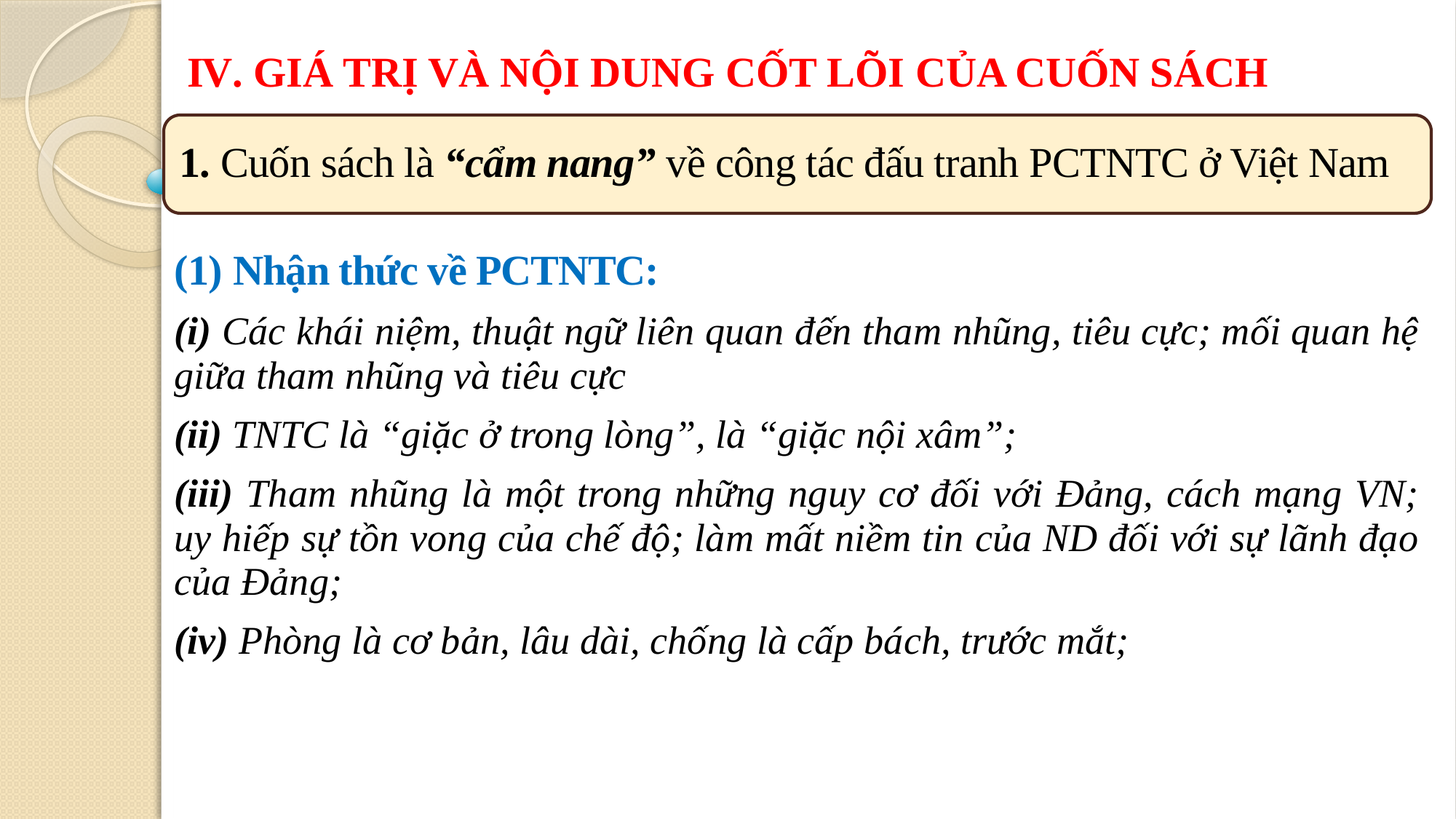

IV. GIÁ TRỊ VÀ NỘI DUNG CỐT LÕI CỦA CUỐN SÁCH
1. Cuốn sách là “cẩm nang” về công tác đấu tranh PCTNTC ở Việt Nam
(1) Nhận thức về PCTNTC:
(i) Các khái niệm, thuật ngữ liên quan đến tham nhũng, tiêu cực; mối quan hệ giữa tham nhũng và tiêu cực
(ii) TNTC là “giặc ở trong lòng”, là “giặc nội xâm”;
(iii) Tham nhũng là một trong những nguy cơ đối với Đảng, cách mạng VN; uy hiếp sự tồn vong của chế độ; làm mất niềm tin của ND đối với sự lãnh đạo của Đảng;
(iv) Phòng là cơ bản, lâu dài, chống là cấp bách, trước mắt;